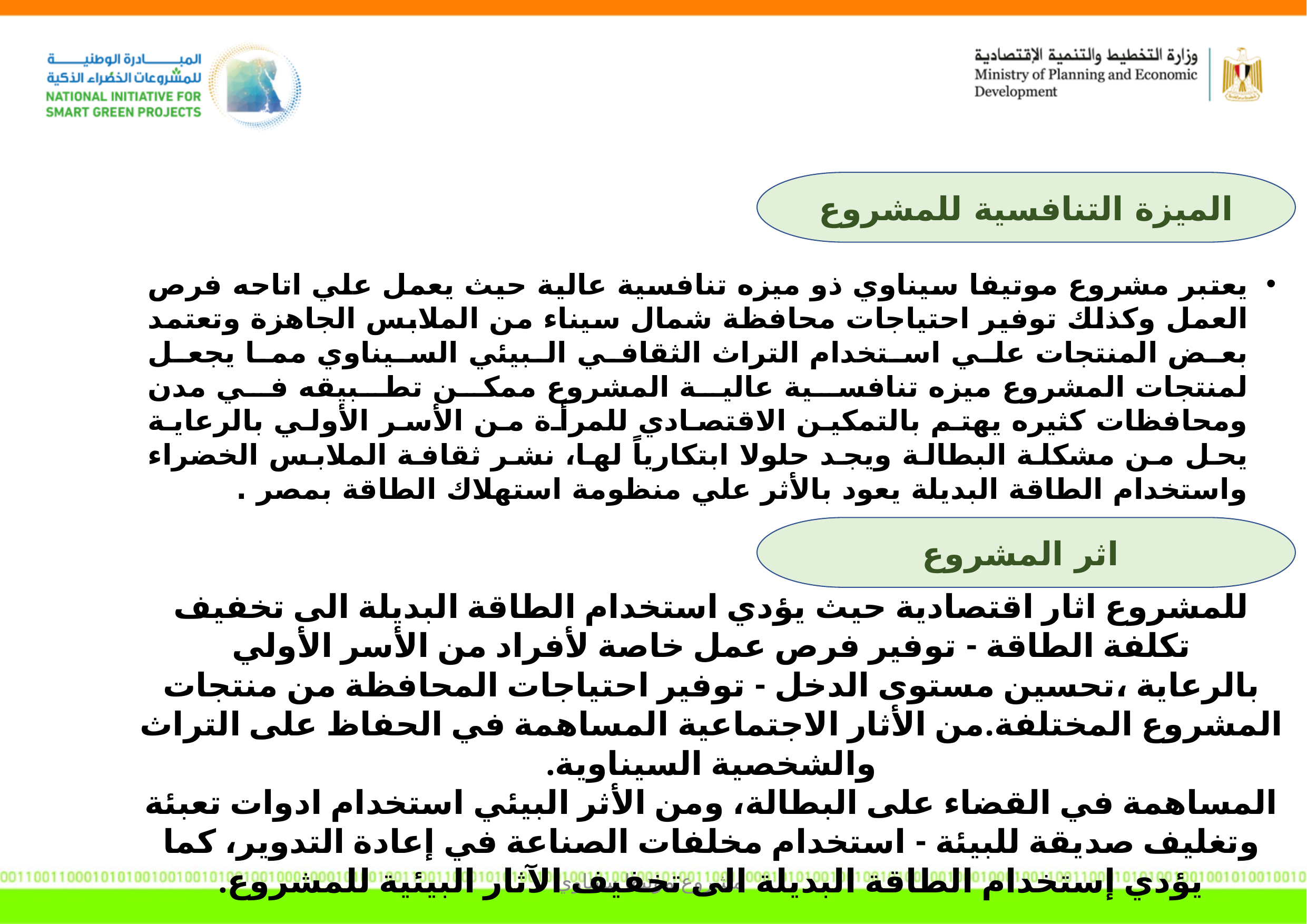

الميزة التنافسية للمشروع
يعتبر مشروع موتيفا سيناوي ذو ميزه تنافسية عالية حيث يعمل علي اتاحه فرص العمل وكذلك توفير احتياجات محافظة شمال سيناء من الملابس الجاهزة وتعتمد بعض المنتجات علي استخدام التراث الثقافي البيئي السيناوي مما يجعل لمنتجات المشروع ميزه تنافسية عالية المشروع ممكن تطبيقه في مدن ومحافظات كثيره يهتم بالتمكين الاقتصادي للمرأة من الأسر الأولي بالرعاية يحل من مشكلة البطالة ويجد حلولا ابتكارياً لها، نشر ثقافة الملابس الخضراء واستخدام الطاقة البديلة يعود بالأثر علي منظومة استهلاك الطاقة بمصر .
اثر المشروع
للمشروع اثار اقتصادية حيث يؤدي استخدام الطاقة البديلة الى تخفيف تكلفة الطاقة - توفير فرص عمل خاصة لأفراد من الأسر الأولي بالرعاية ،تحسين مستوى الدخل - توفير احتياجات المحافظة من منتجات المشروع المختلفة.من الأثار الاجتماعية المساهمة في الحفاظ على التراث والشخصية السيناوية.
المساهمة في القضاء على البطالة، ومن الأثر البيئي استخدام ادوات تعبئة وتغليف صديقة للبيئة - استخدام مخلفات الصناعة في إعادة التدوير، كما يؤدي إستخدام الطاقة البديلة الى تخفيف الآثار البيئية للمشروع.
مشروع موتيفا سيناوي